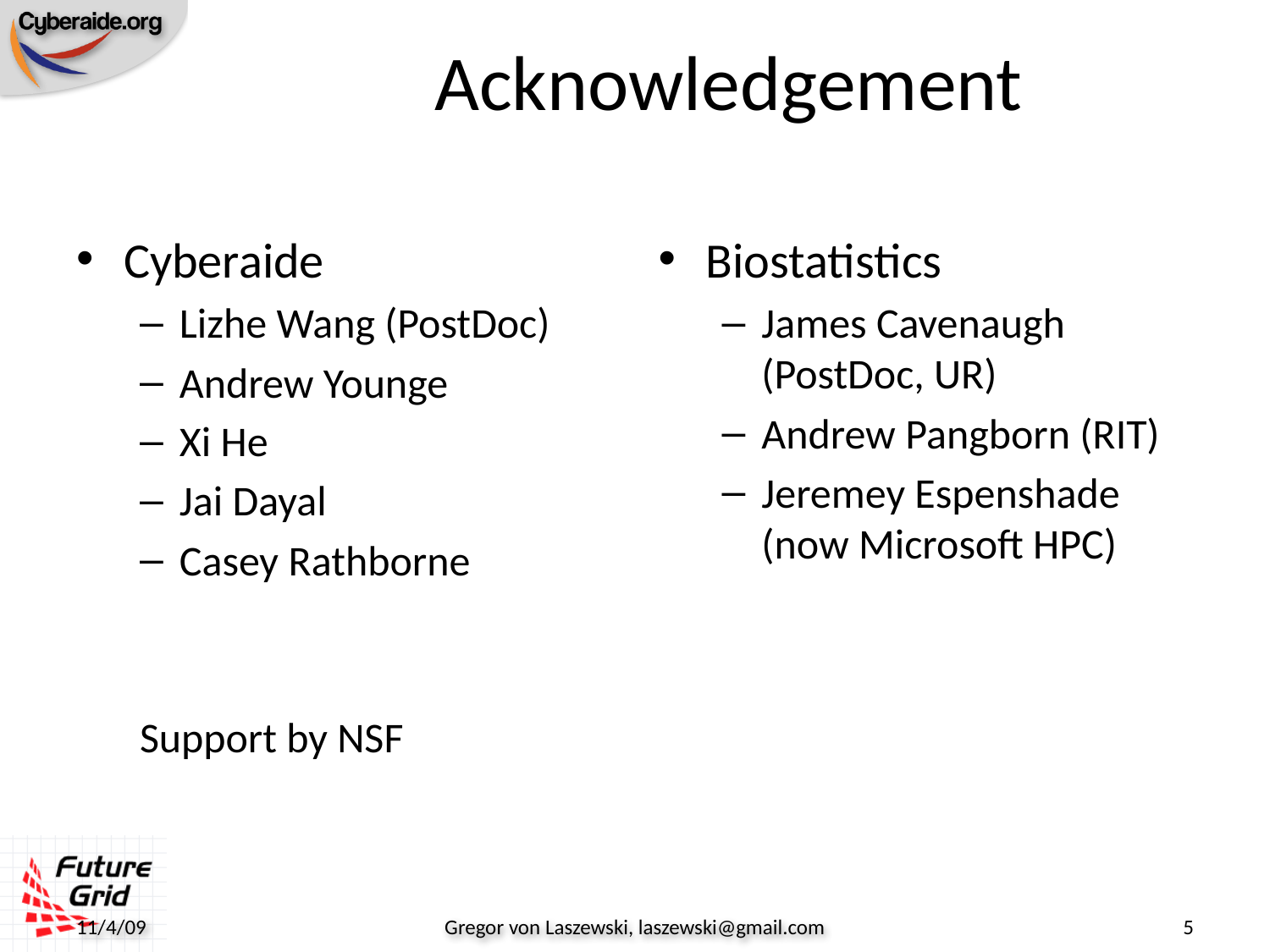

# Acknowledgement
Cyberaide
Lizhe Wang (PostDoc)
Andrew Younge
Xi He
Jai Dayal
Casey Rathborne

Support by NSF

Biostatistics
James Cavenaugh (PostDoc, UR)
Andrew Pangborn (RIT)
Jeremey Espenshade (now Microsoft HPC)

11/4/09
Gregor von Laszewski, laszewski@gmail.com
5